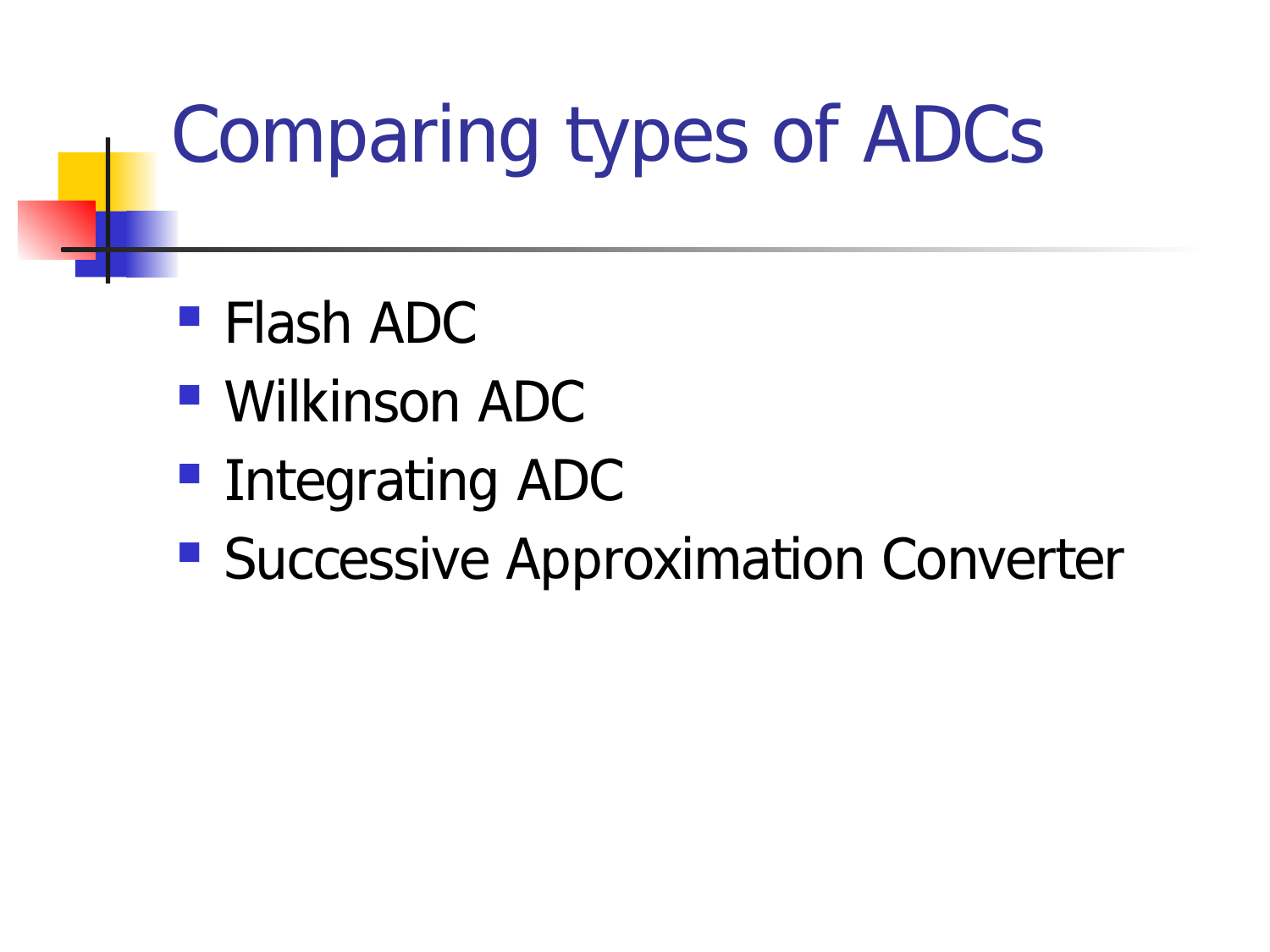

Comparing types of ADCs
Flash ADC
Wilkinson ADC
Integrating ADC
Successive Approximation Converter